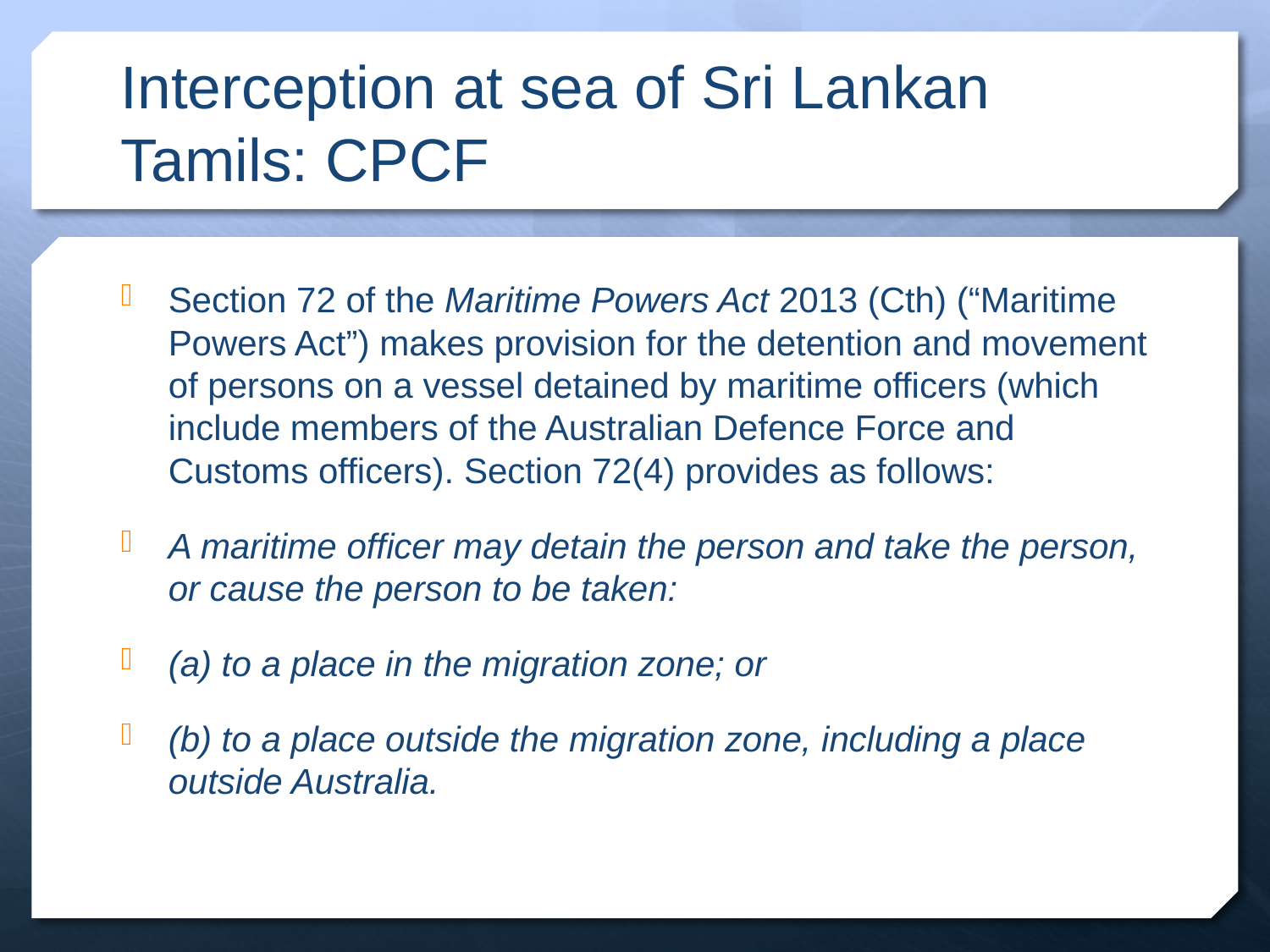

# Interception at sea of Sri Lankan Tamils: CPCF
Section 72 of the Maritime Powers Act 2013 (Cth) (“Maritime Powers Act”) makes provision for the detention and movement of persons on a vessel detained by maritime officers (which include members of the Australian Defence Force and Customs officers). Section 72(4) provides as follows:
A maritime officer may detain the person and take the person, or cause the person to be taken:
(a) to a place in the migration zone; or
(b) to a place outside the migration zone, including a place outside Australia.